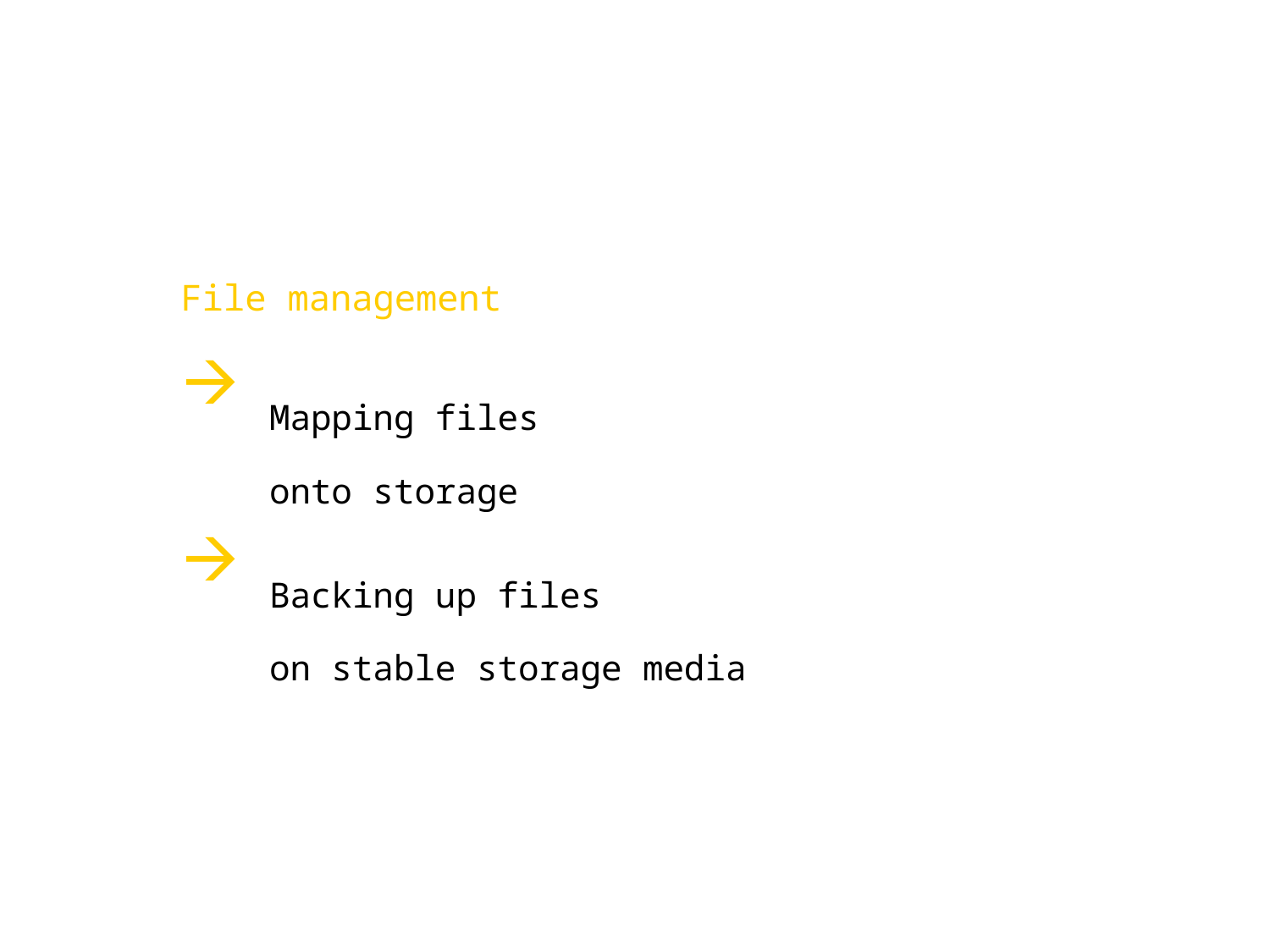

File management
Mapping files
onto storage
Backing up files
on stable storage media